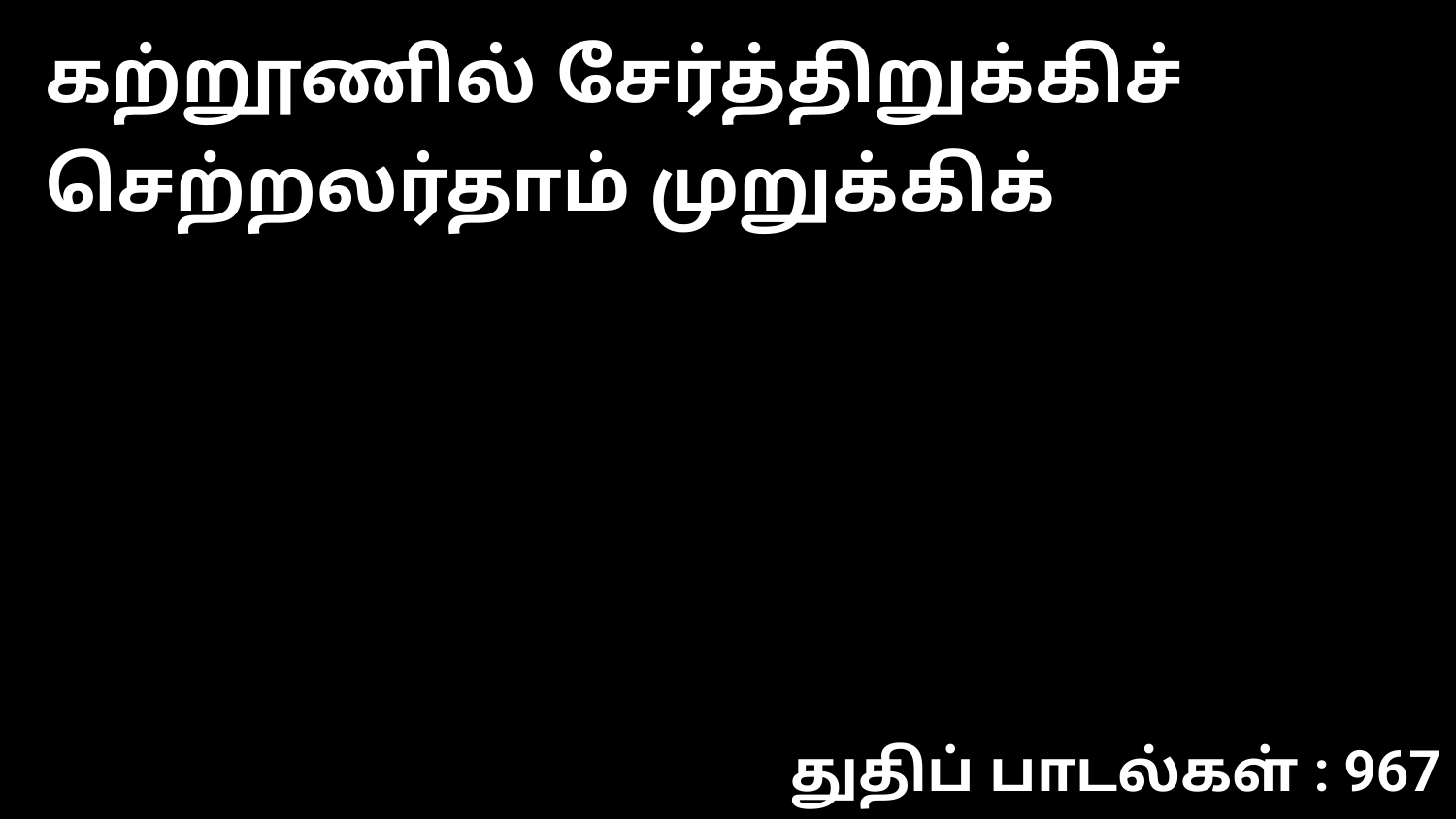

கற்றூணில் சேர்த்திறுக்கிச் செற்றலர்தாம் முறுக்கிக்
துதிப் பாடல்கள் : 967